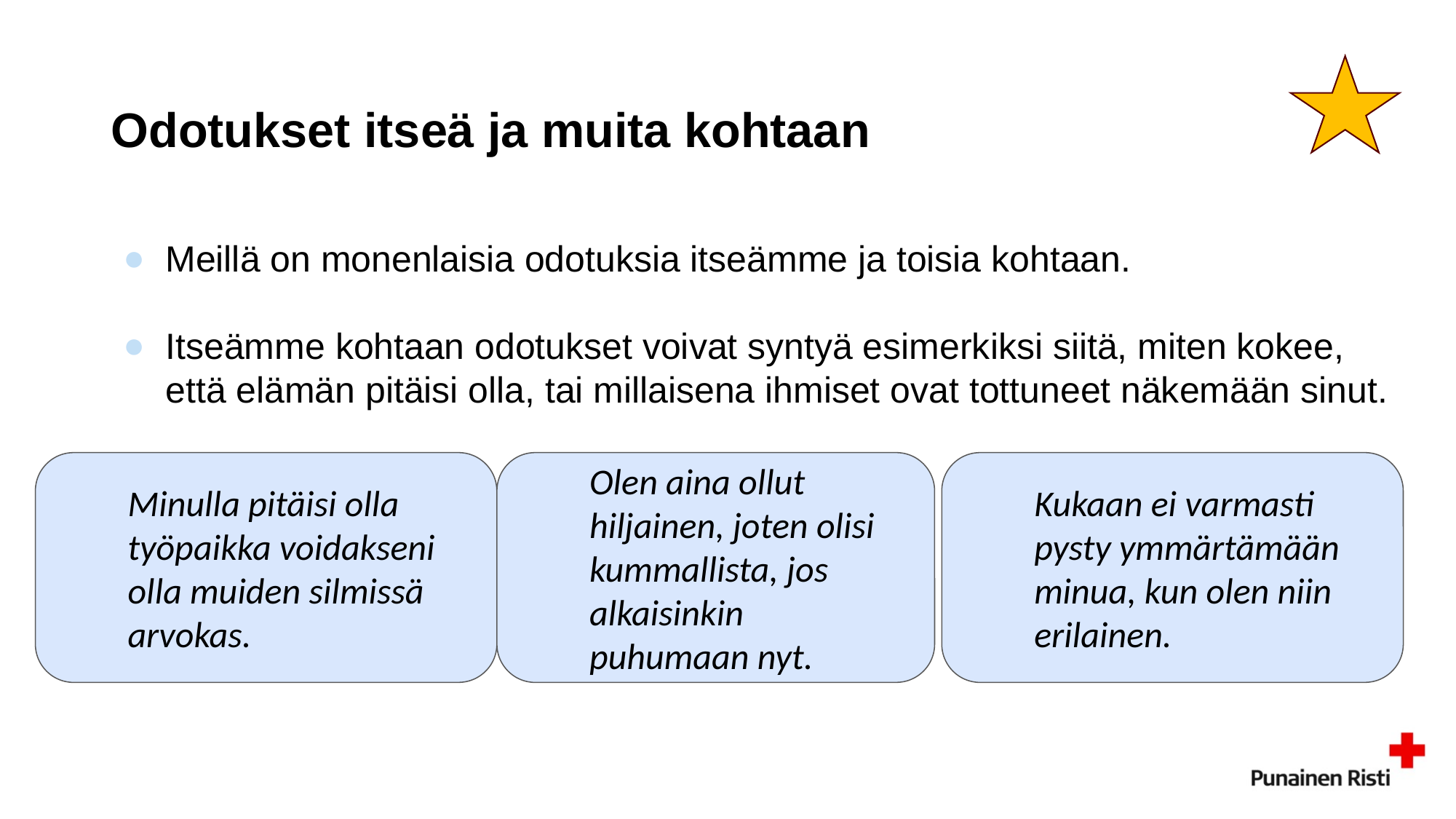

# Odotukset itseä ja muita kohtaan
Meillä on monenlaisia odotuksia itseämme ja toisia kohtaan.

Itseämme kohtaan odotukset voivat syntyä esimerkiksi siitä, miten kokee, että elämän pitäisi olla, tai millaisena ihmiset ovat tottuneet näkemään sinut.

Minulla pitäisi olla työpaikka voidakseni olla muiden silmissä arvokas.
Olen aina ollut hiljainen, joten olisi kummallista, jos alkaisinkin puhumaan nyt.
Kukaan ei varmasti pysty ymmärtämään minua, kun olen niin erilainen.